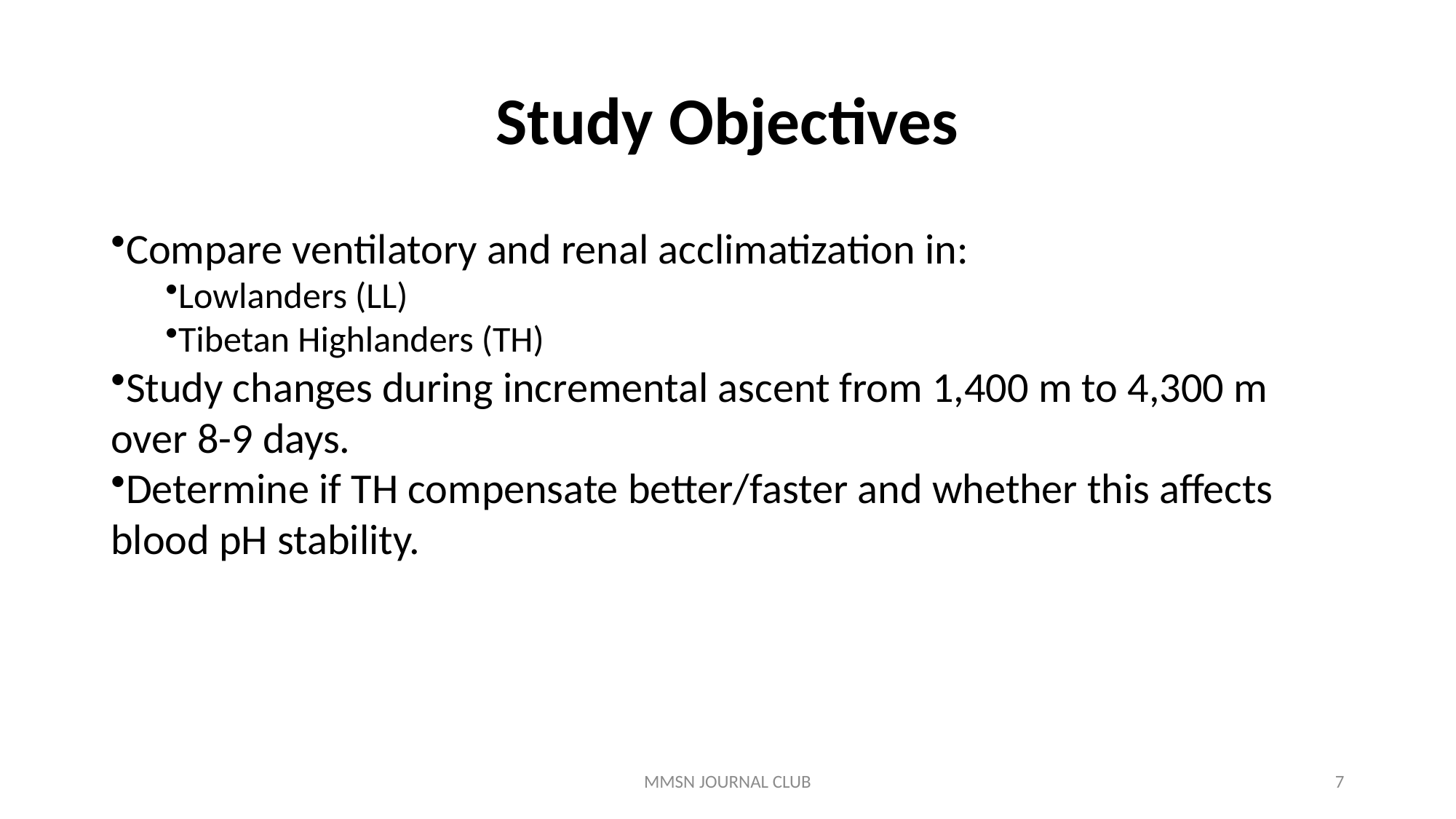

# Study Objectives
Compare ventilatory and renal acclimatization in:
Lowlanders (LL)
Tibetan Highlanders (TH)
Study changes during incremental ascent from 1,400 m to 4,300 m over 8-9 days.
Determine if TH compensate better/faster and whether this affects blood pH stability.

MMSN JOURNAL CLUB
7